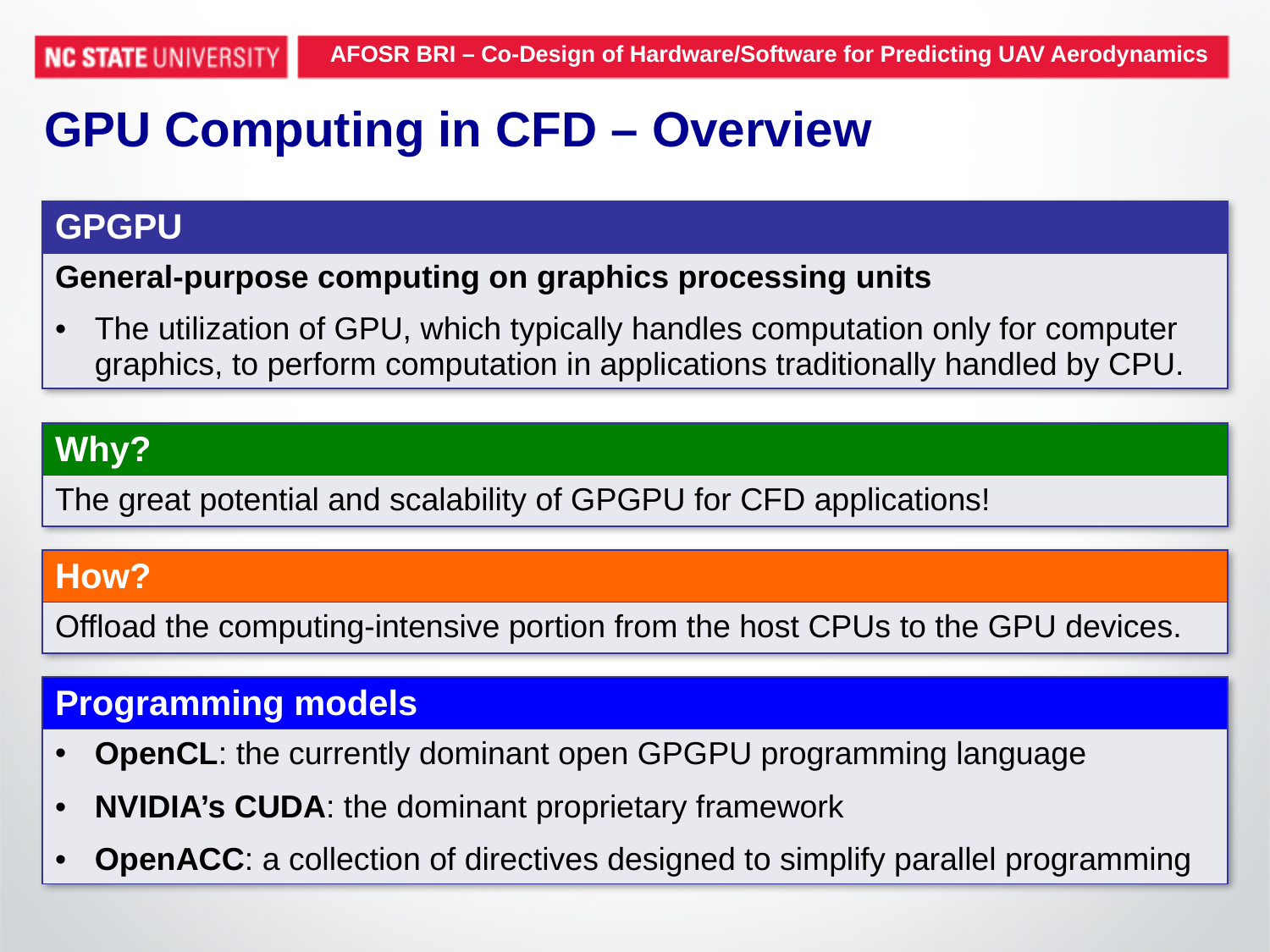

AFOSR BRI – Co-Design of Hardware/Software for Predicting UAV Aerodynamics
# GPU Computing in CFD – Overview
| GPGPU |
| --- |
| General-purpose computing on graphics processing units The utilization of GPU, which typically handles computation only for computer graphics, to perform computation in applications traditionally handled by CPU. |
| Why? |
| --- |
| The great potential and scalability of GPGPU for CFD applications! |
| How? |
| --- |
| Offload the computing-intensive portion from the host CPUs to the GPU devices. |
| Programming models |
| --- |
| OpenCL: the currently dominant open GPGPU programming language NVIDIA’s CUDA: the dominant proprietary framework OpenACC: a collection of directives designed to simplify parallel programming |